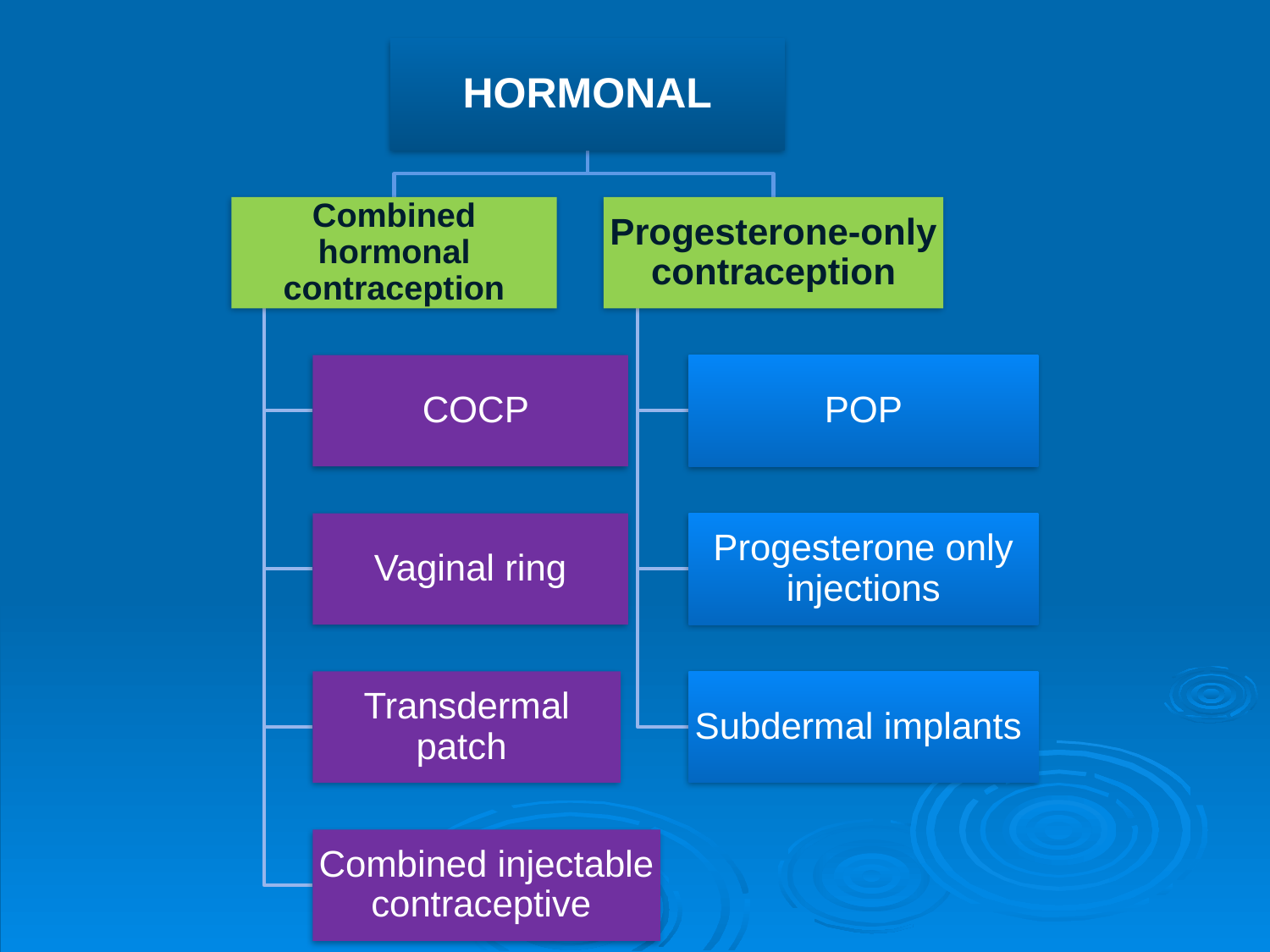

HORMONAL
Combined hormonal contraception
 COCP
Vaginal ring
Transdermal patch
Combined injectable contraceptive
Progesterone-only contraception
POP
Progesterone only injections
Subdermal implants